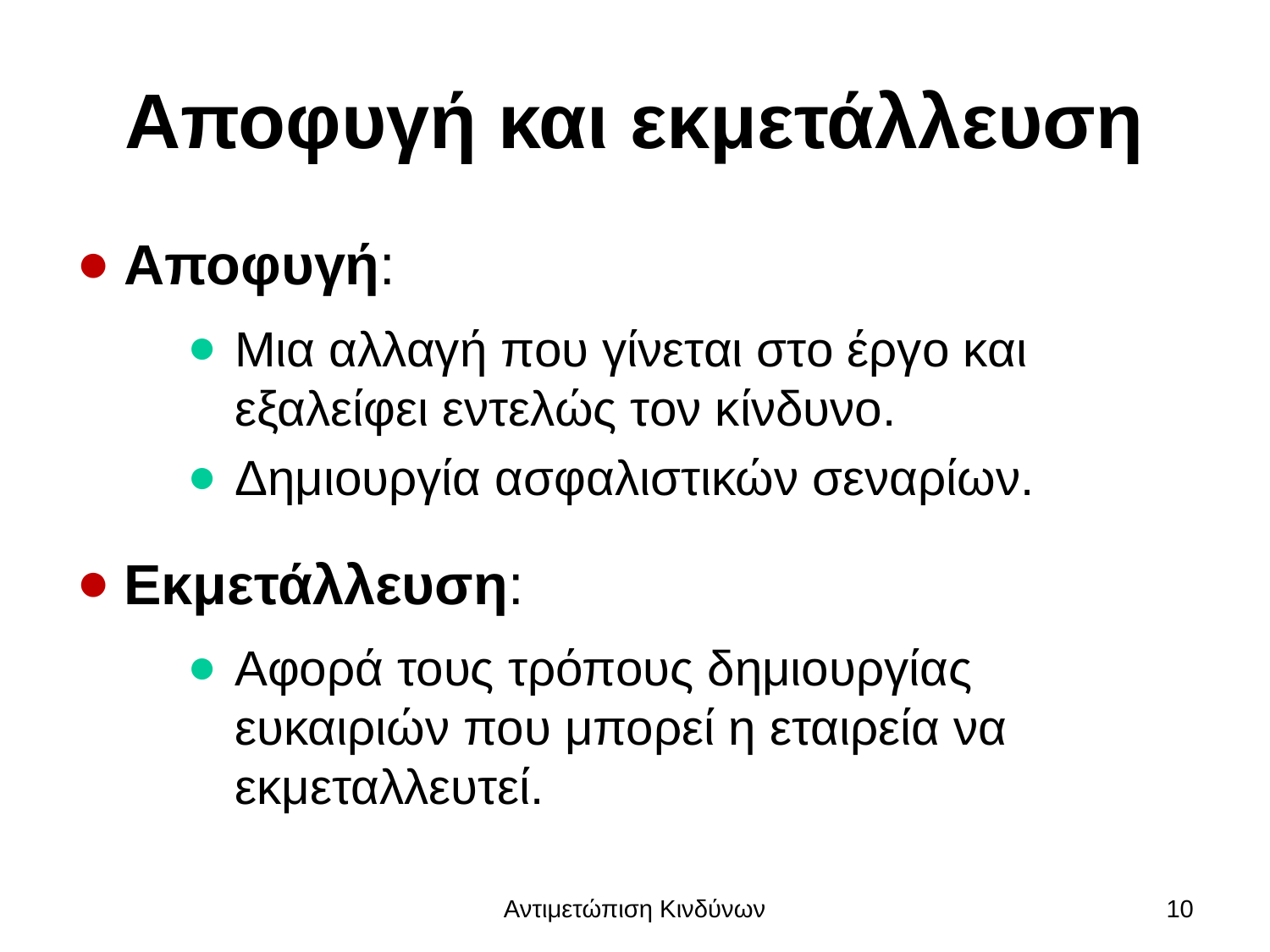

# Αποφυγή και εκμετάλλευση
Αποφυγή:
Μια αλλαγή που γίνεται στο έργο και εξαλείφει εντελώς τον κίνδυνο.
Δημιουργία ασφαλιστικών σεναρίων.
Εκμετάλλευση:
Αφορά τους τρόπους δημιουργίας ευκαιριών που μπορεί η εταιρεία να εκμεταλλευτεί.
Αντιμετώπιση Κινδύνων
10